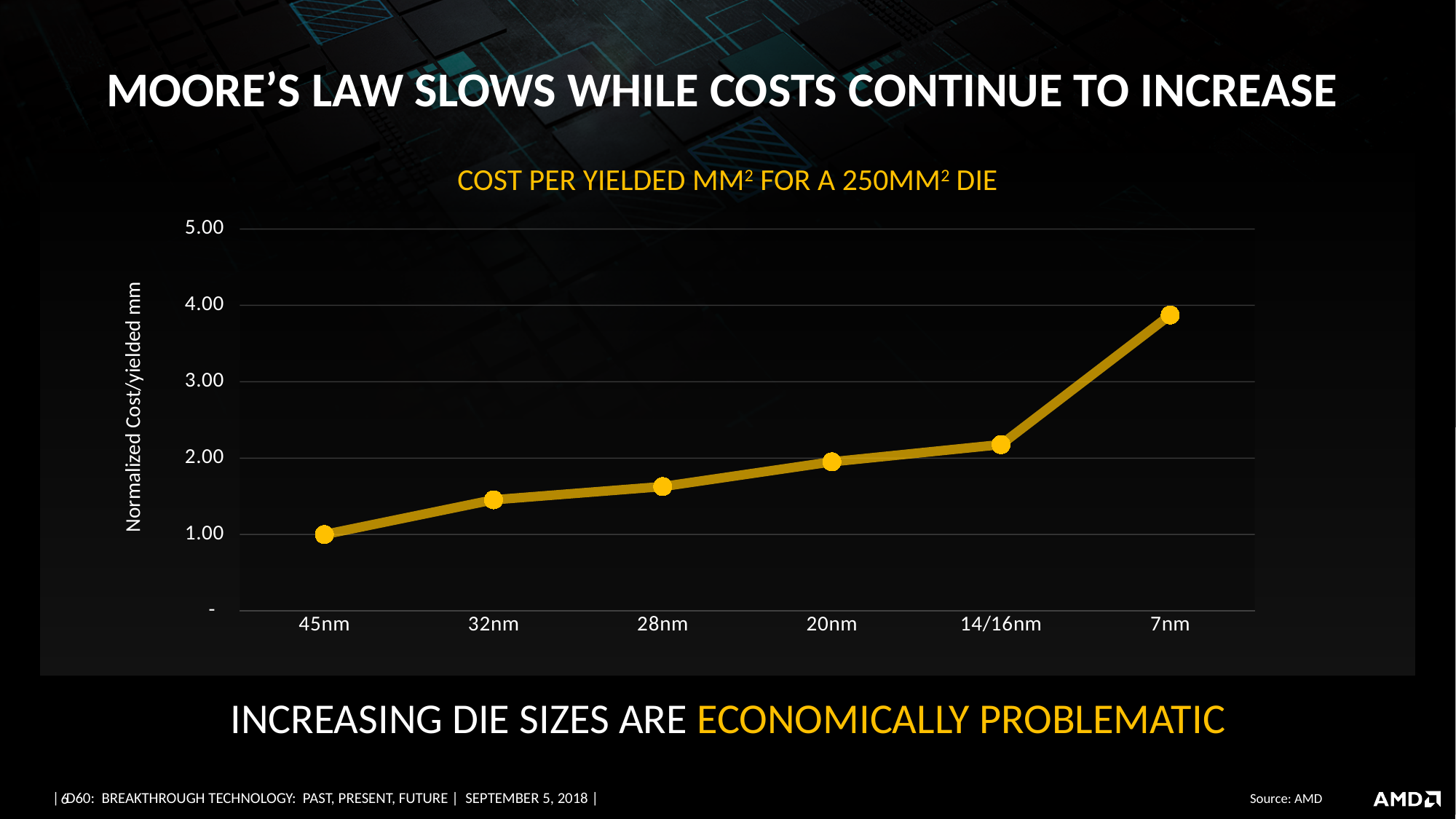

MOORE’S LAW SLOWS WHILE COSTS CONTINUE TO INCREASE
COST PER YIELDED MM2 FOR A 250MM2 DIE

### Chart

| Category | Series 1 |
|---|---|
| 45nm | 1.0 |
| 32nm | 1.4545155993431853 |
| 28nm | 1.62791088692728 |
| 20nm | 1.9517657192075795 |
| 14/16nm | 2.177014531043593 |
| 7nm | 3.87400094029149 |
 Normalized Cost/yielded mm
INCREASING DIE SIZES ARE ECONOMICALLY PROBLEMATIC
Source: AMD